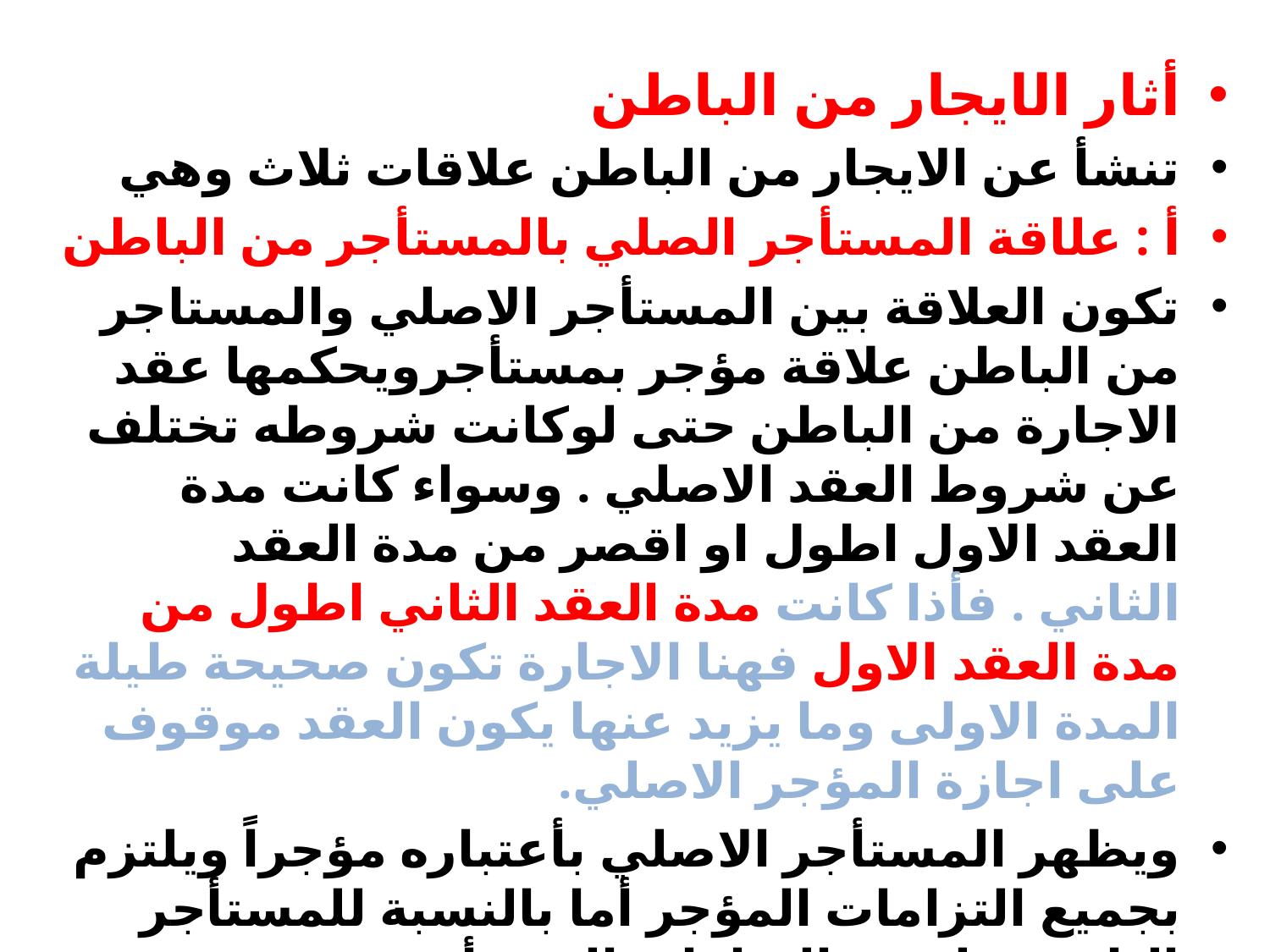

#
أثار الايجار من الباطن
تنشأ عن الايجار من الباطن علاقات ثلاث وهي
أ : علاقة المستأجر الصلي بالمستأجر من الباطن
تكون العلاقة بين المستأجر الاصلي والمستاجر من الباطن علاقة مؤجر بمستأجرويحكمها عقد الاجارة من الباطن حتى لوكانت شروطه تختلف عن شروط العقد الاصلي . وسواء كانت مدة العقد الاول اطول او اقصر من مدة العقد الثاني . فأذا كانت مدة العقد الثاني اطول من مدة العقد الاول فهنا الاجارة تكون صحيحة طيلة المدة الاولى وما يزيد عنها يكون العقد موقوف على اجازة المؤجر الاصلي.
ويظهر المستأجر الاصلي بأعتباره مؤجراً ويلتزم بجميع التزامات المؤجر أما بالنسبة للمستأجر الثاني فيلتزم بالتزامات المستأجر .
ومن الجدير بالذكر بأنه اذا فسخ عقد الايجار الاصلي لاي سبب فأن عقد الايجار من الباطن ينتهي حتماً معه.